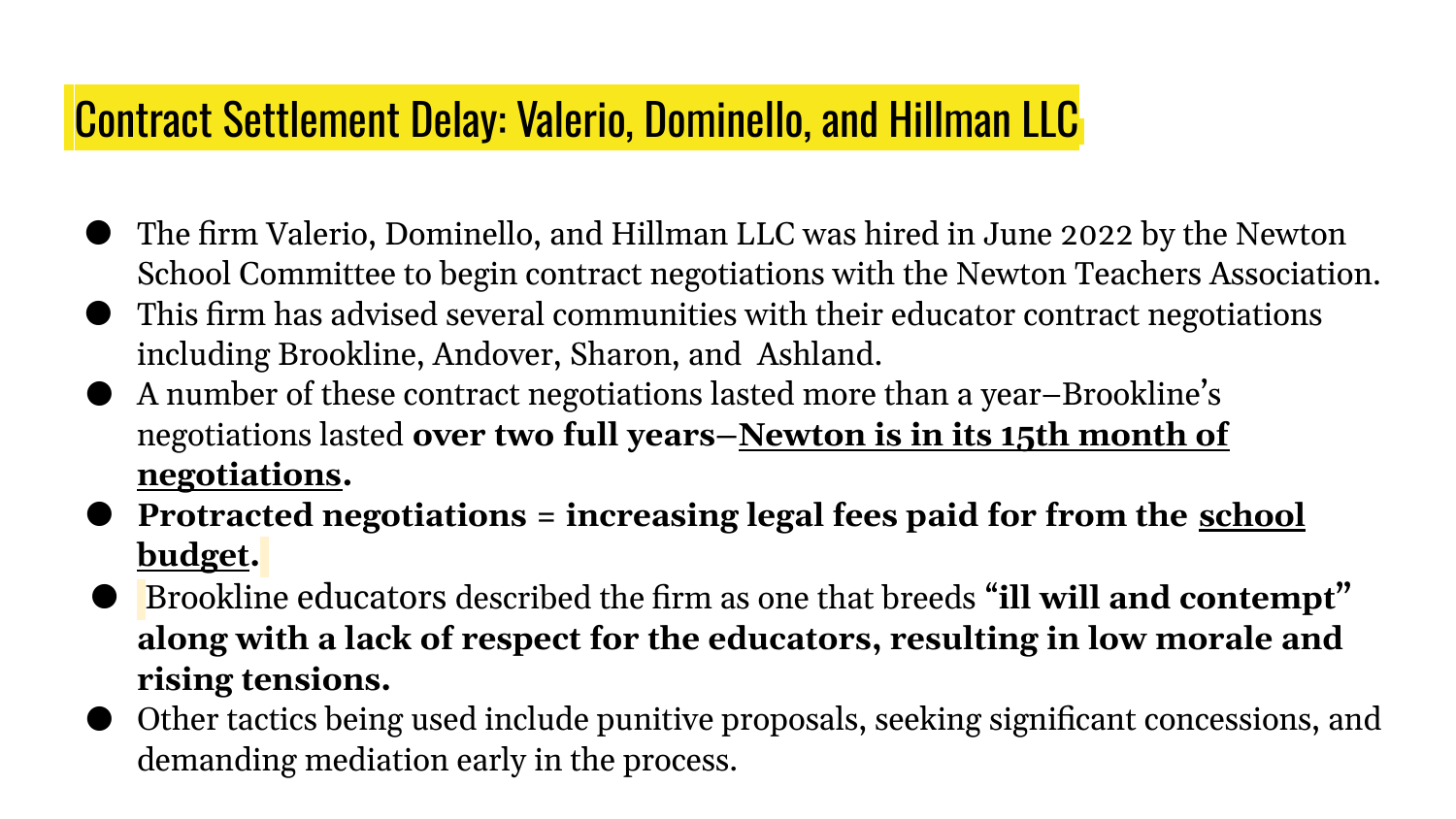

# Contract Settlement Delay: Valerio, Dominello, and Hillman LLC
The firm Valerio, Dominello, and Hillman LLC was hired in June 2022 by the Newton School Committee to begin contract negotiations with the Newton Teachers Association.
This firm has advised several communities with their educator contract negotiations including Brookline, Andover, Sharon, and  Ashland.
A number of these contract negotiations lasted more than a year–Brookline’s negotiations lasted over two full years–Newton is in its 15th month of negotiations.
Protracted negotiations = increasing legal fees paid for from the school budget.
 Brookline educators described the firm as one that breeds “ill will and contempt” along with a lack of respect for the educators, resulting in low morale and rising tensions.
Other tactics being used include punitive proposals, seeking significant concessions, and demanding mediation early in the process.